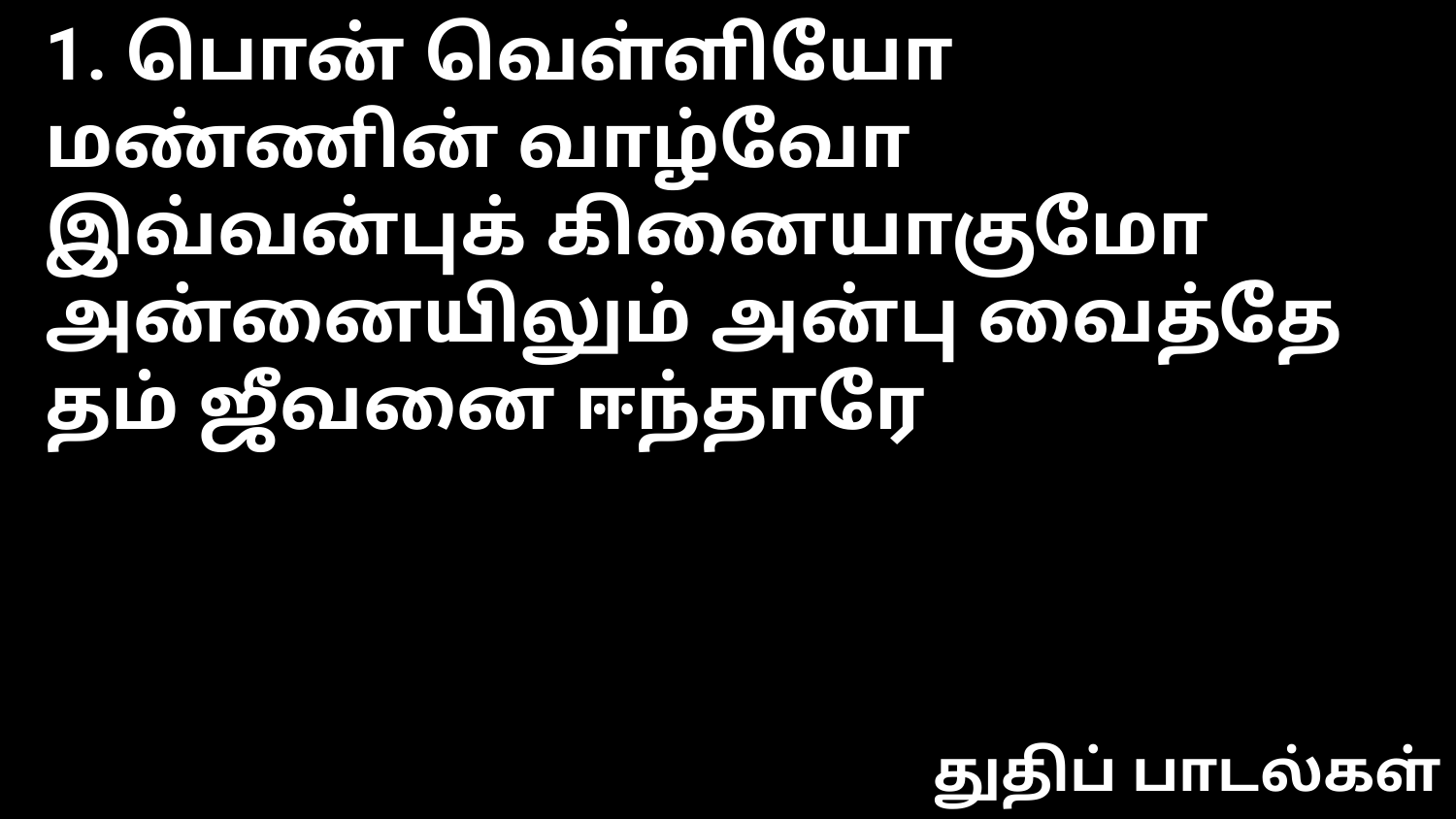

1. பொன் வெள்ளியோ மண்ணின் வாழ்வோ
இவ்வன்புக் கினையாகுமோ
அன்னையிலும் அன்பு வைத்தே
தம் ஜீவனை ஈந்தாரே

துதிப் பாடல்கள்